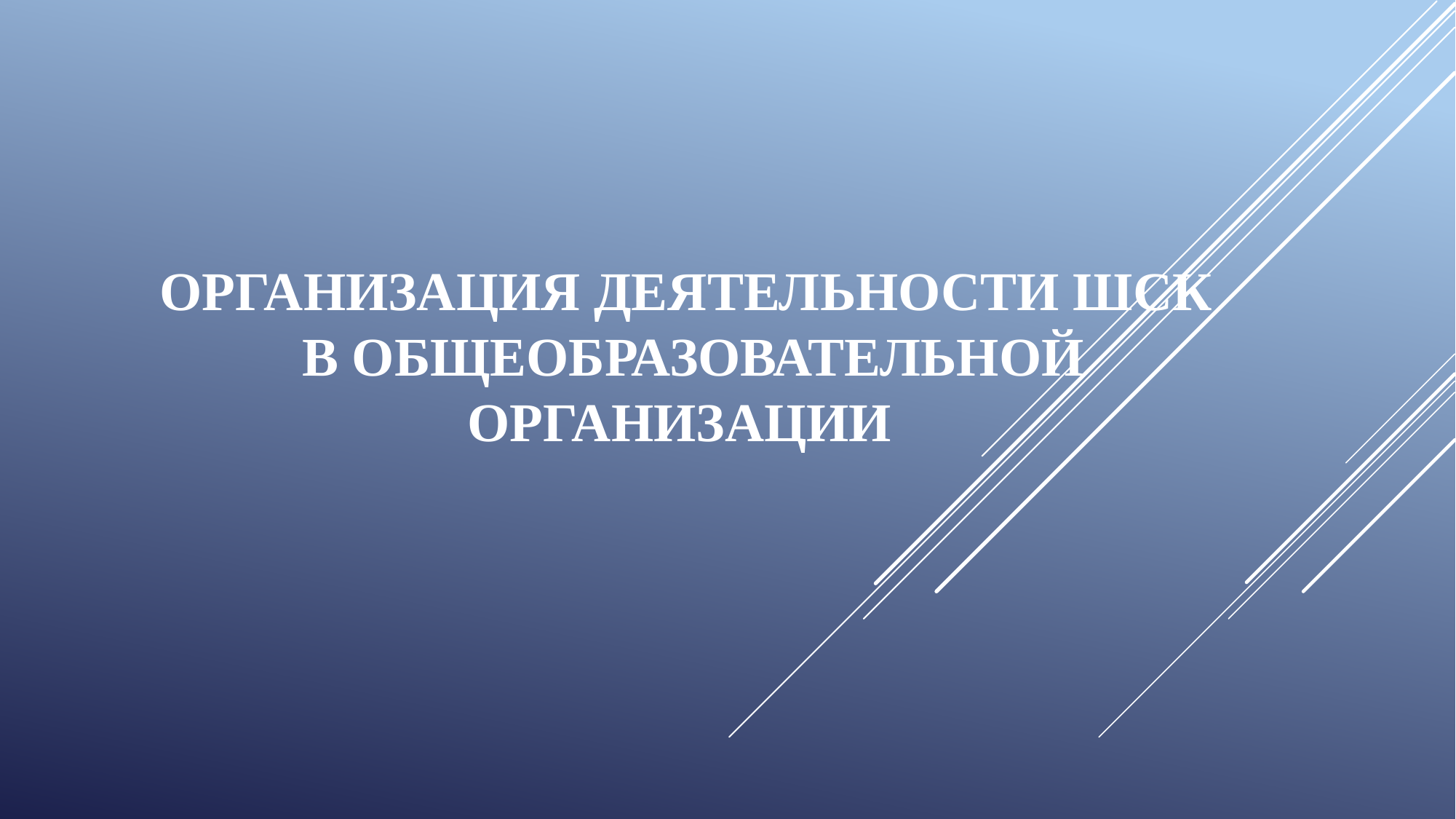

# Организация деятельности ШСК в общеобразовательной организации